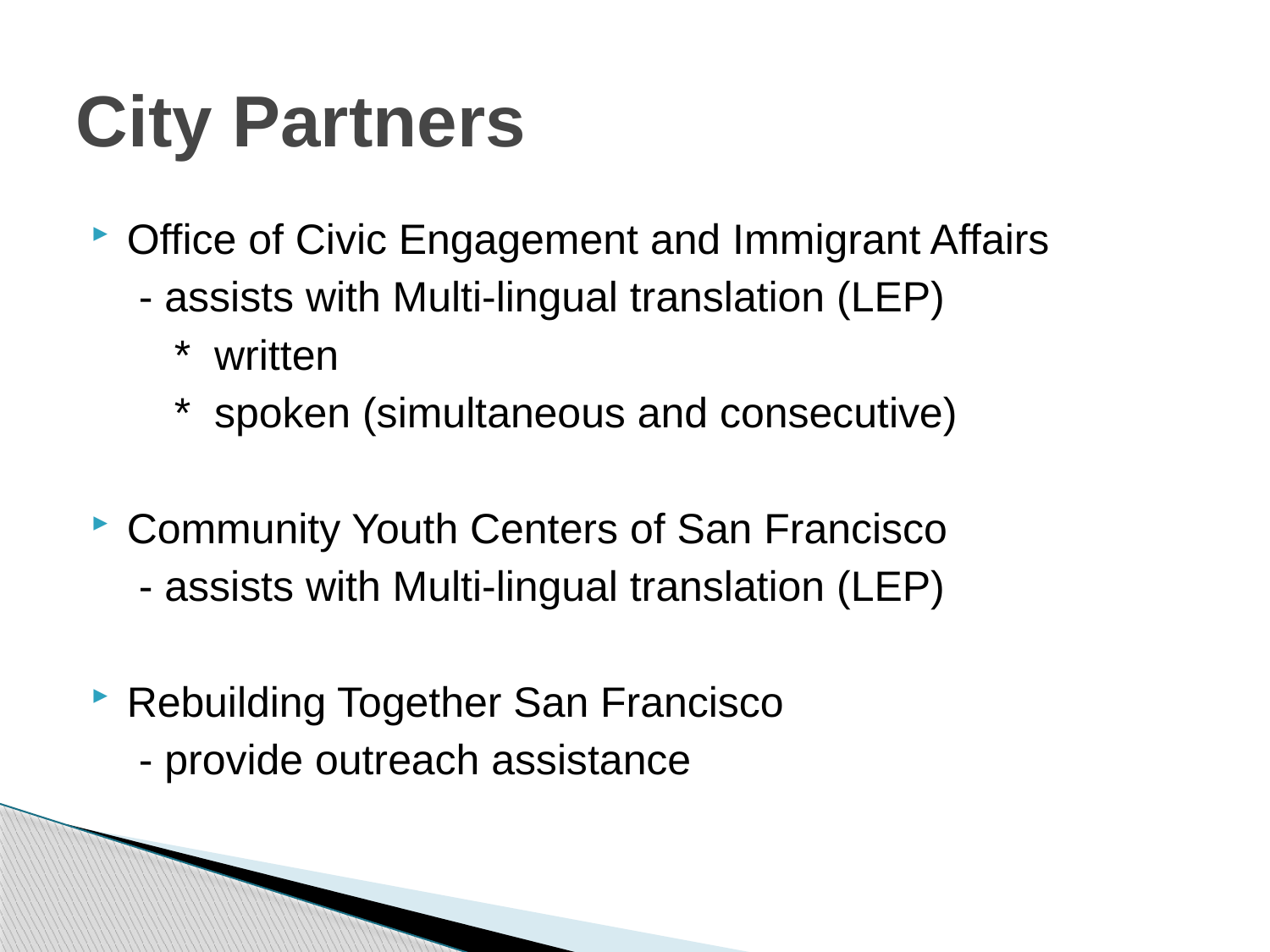

# City Partners
Office of Civic Engagement and Immigrant Affairs
    - assists with Multi-lingual translation (LEP)
       *  written
       *  spoken (simultaneous and consecutive)

Community Youth Centers of San Francisco
    - assists with Multi-lingual translation (LEP)

Rebuilding Together San Francisco
    - provide outreach assistance